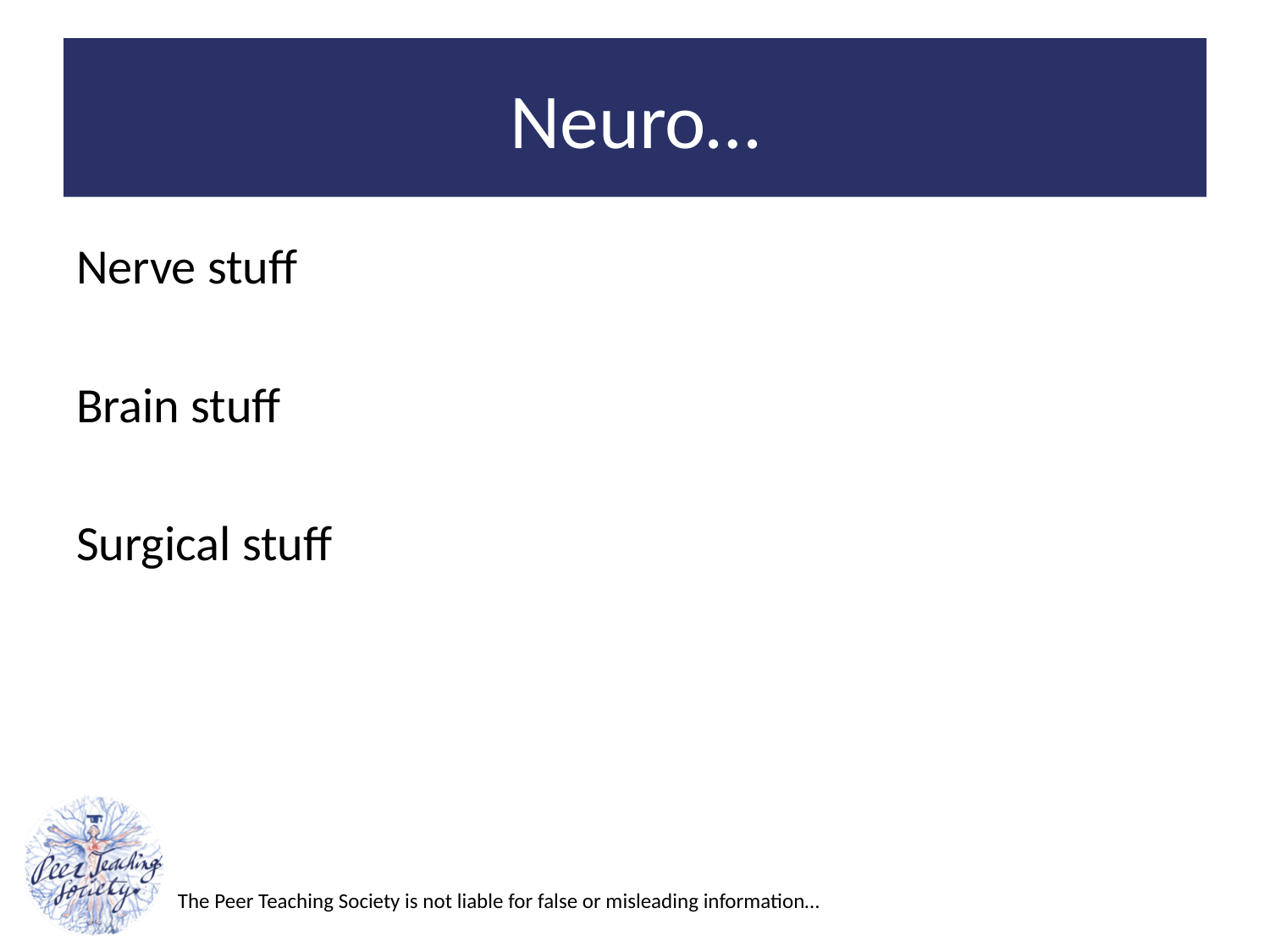

# Neuro…
Nerve stuff

Brain stuff

Surgical stuff